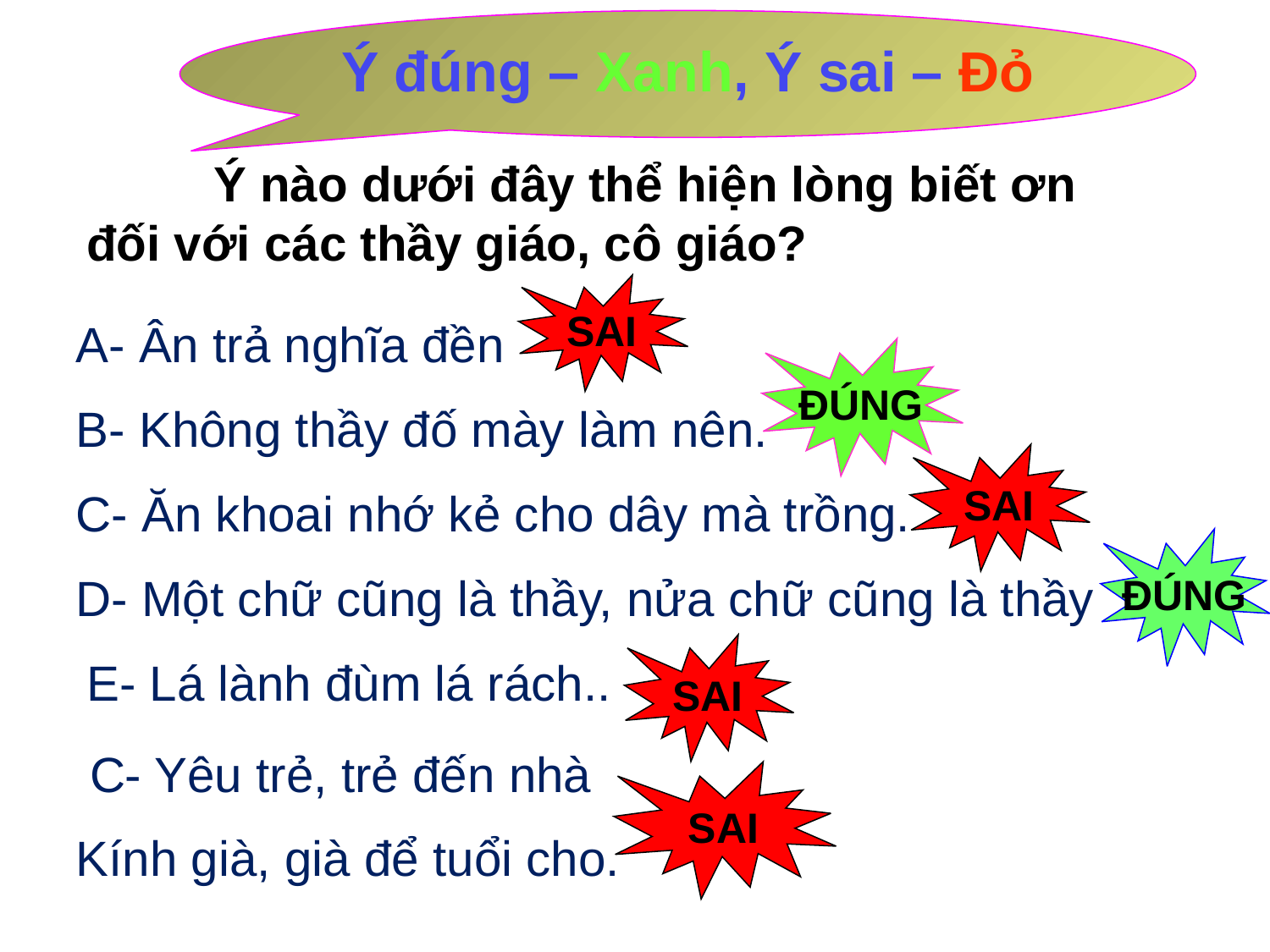

Ý đúng – Xanh, Ý sai – Đỏ
# Ý nào dưới đây thể hiện lòng biết ơn đối với các thầy giáo, cô giáo?
SAI
A- Ân trả nghĩa đền
ĐÚNG
B- Không thầy đố mày làm nên.
SAI
C- Ăn khoai nhớ kẻ cho dây mà trồng.
ĐÚNG
D- Một chữ cũng là thầy, nửa chữ cũng là thầy
SAI
E- Lá lành đùm lá rách..
 C- Yêu trẻ, trẻ đến nhà
Kính già, già để tuổi cho.
SAI